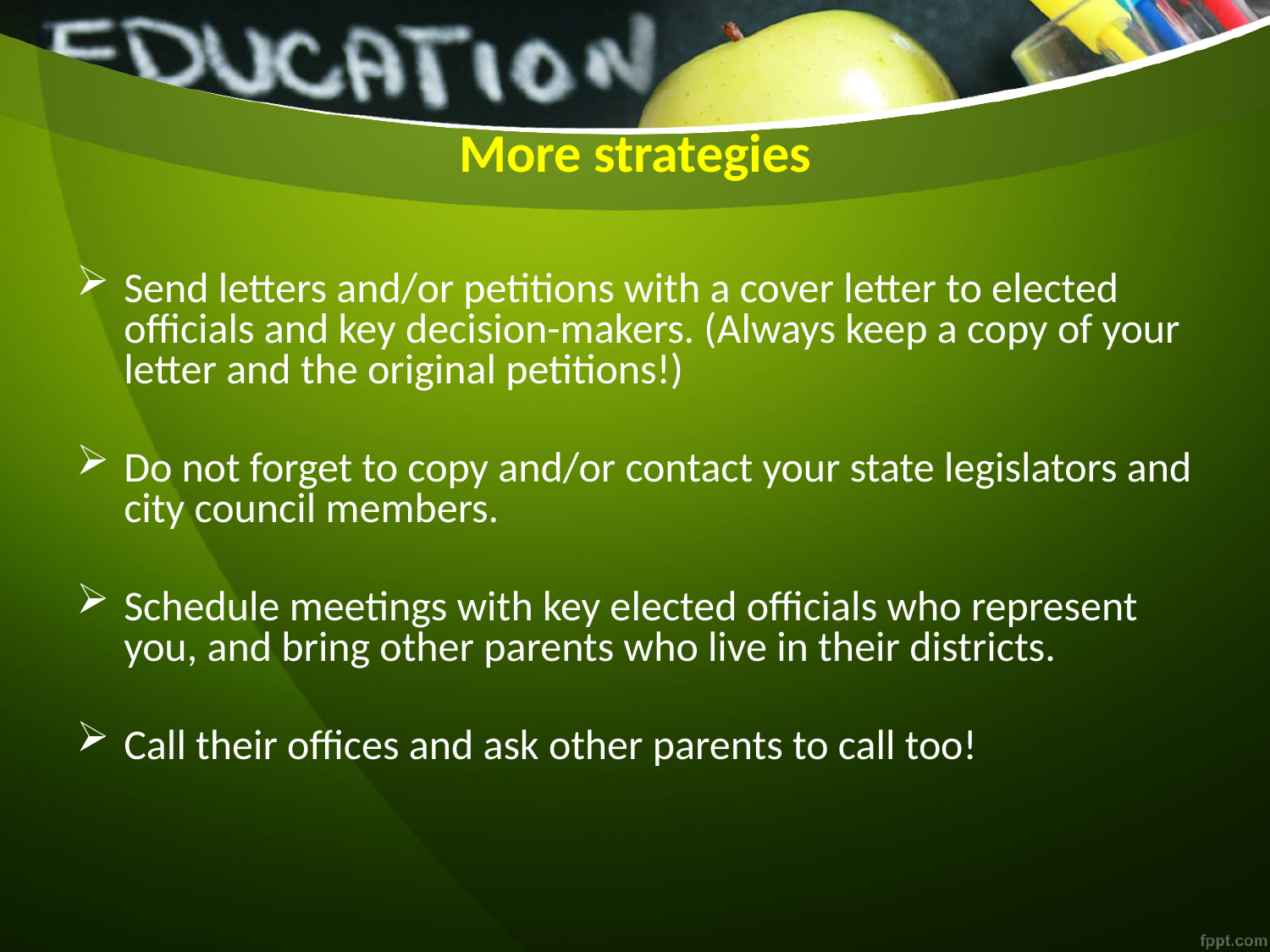

# More strategies
Send letters and/or petitions with a cover letter to elected officials and key decision-makers. (Always keep a copy of your letter and the original petitions!)

Do not forget to copy and/or contact your state legislators and city council members.

Schedule meetings with key elected officials who represent you, and bring other parents who live in their districts.

Call their offices and ask other parents to call too!